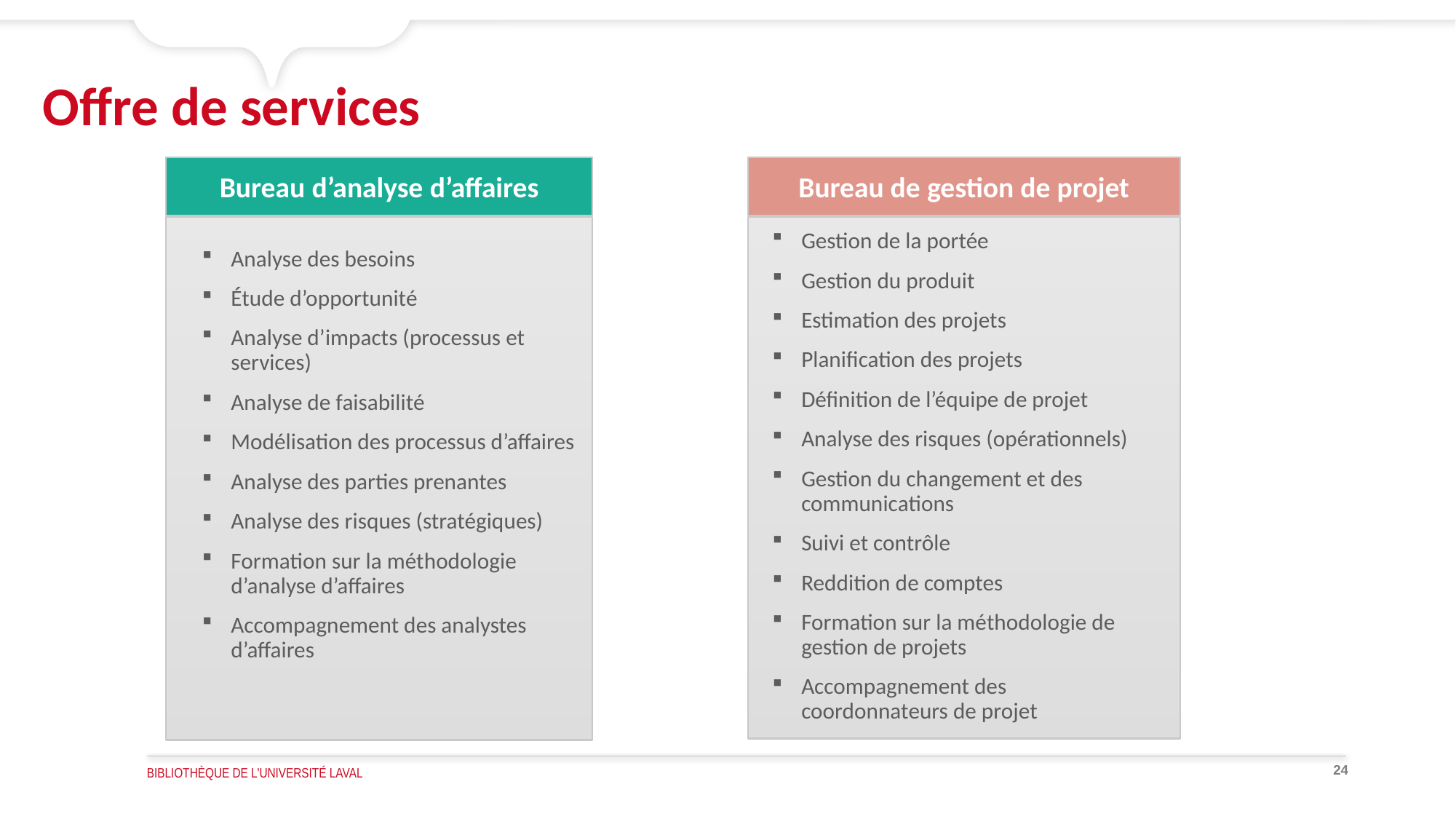

# Offre de services
Bureau d’analyse d’affaires
Bureau de gestion de projet

Gestion de la portée
Gestion du produit
Estimation des projets
Planification des projets
Définition de l’équipe de projet
Analyse des risques (opérationnels)
Gestion du changement et des communications
Suivi et contrôle
Reddition de comptes
Formation sur la méthodologie de gestion de projets
Accompagnement des coordonnateurs de projet

Analyse des besoins
Étude d’opportunité
Analyse d’impacts (processus et services)
Analyse de faisabilité
Modélisation des processus d’affaires
Analyse des parties prenantes
Analyse des risques (stratégiques)
Formation sur la méthodologie d’analyse d’affaires
Accompagnement des analystes d’affaires